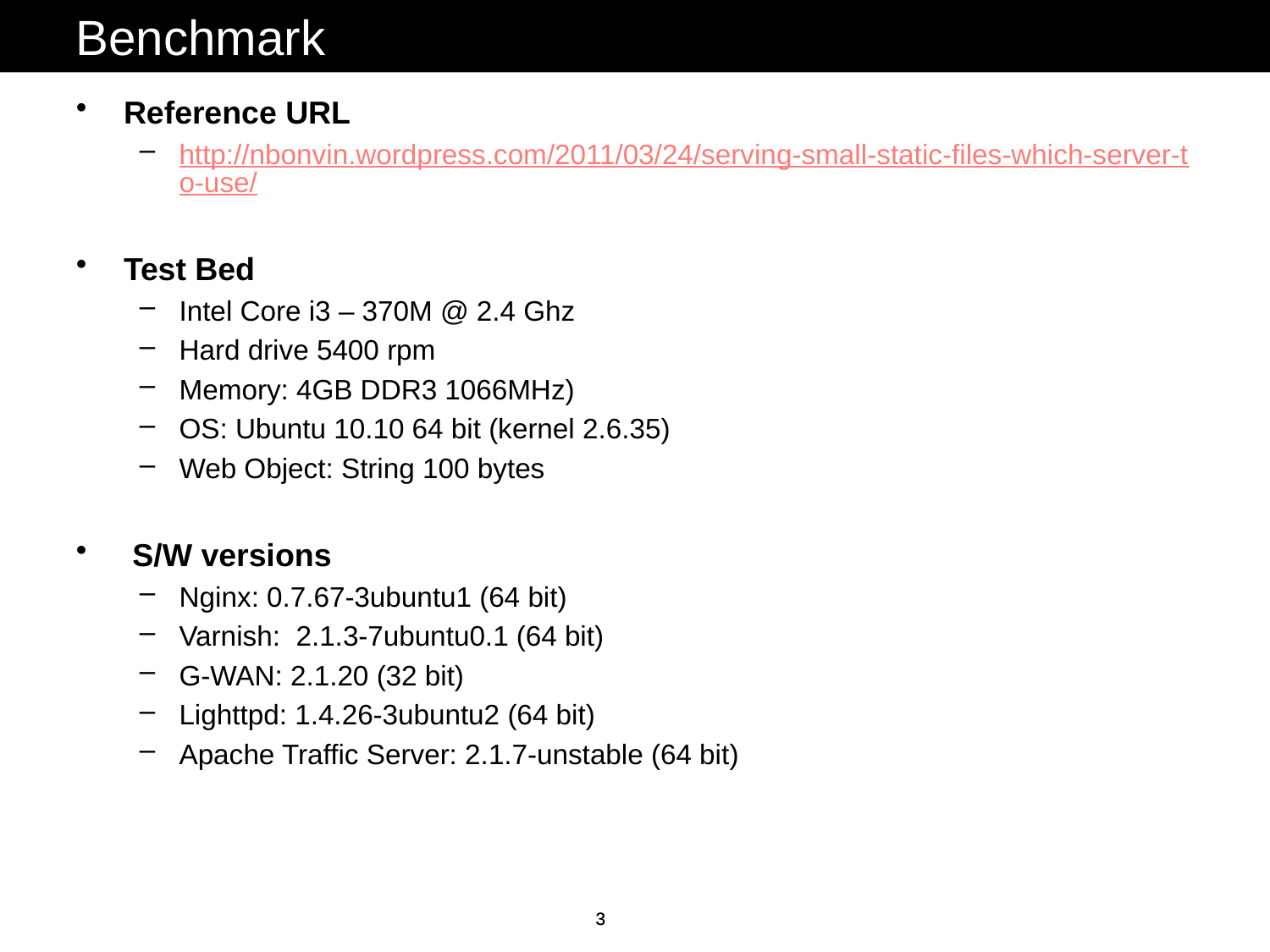

# Benchmark
Reference URL
http://nbonvin.wordpress.com/2011/03/24/serving-small-static-files-which-server-to-use/

Test Bed
Intel Core i3 – 370M @ 2.4 Ghz
Hard drive 5400 rpm
Memory: 4GB DDR3 1066MHz)
OS: Ubuntu 10.10 64 bit (kernel 2.6.35)
Web Object: String 100 bytes

 S/W versions
Nginx: 0.7.67-3ubuntu1 (64 bit)
Varnish:  2.1.3-7ubuntu0.1 (64 bit)
G-WAN: 2.1.20 (32 bit)
Lighttpd: 1.4.26-3ubuntu2 (64 bit)
Apache Traffic Server: 2.1.7-unstable (64 bit)